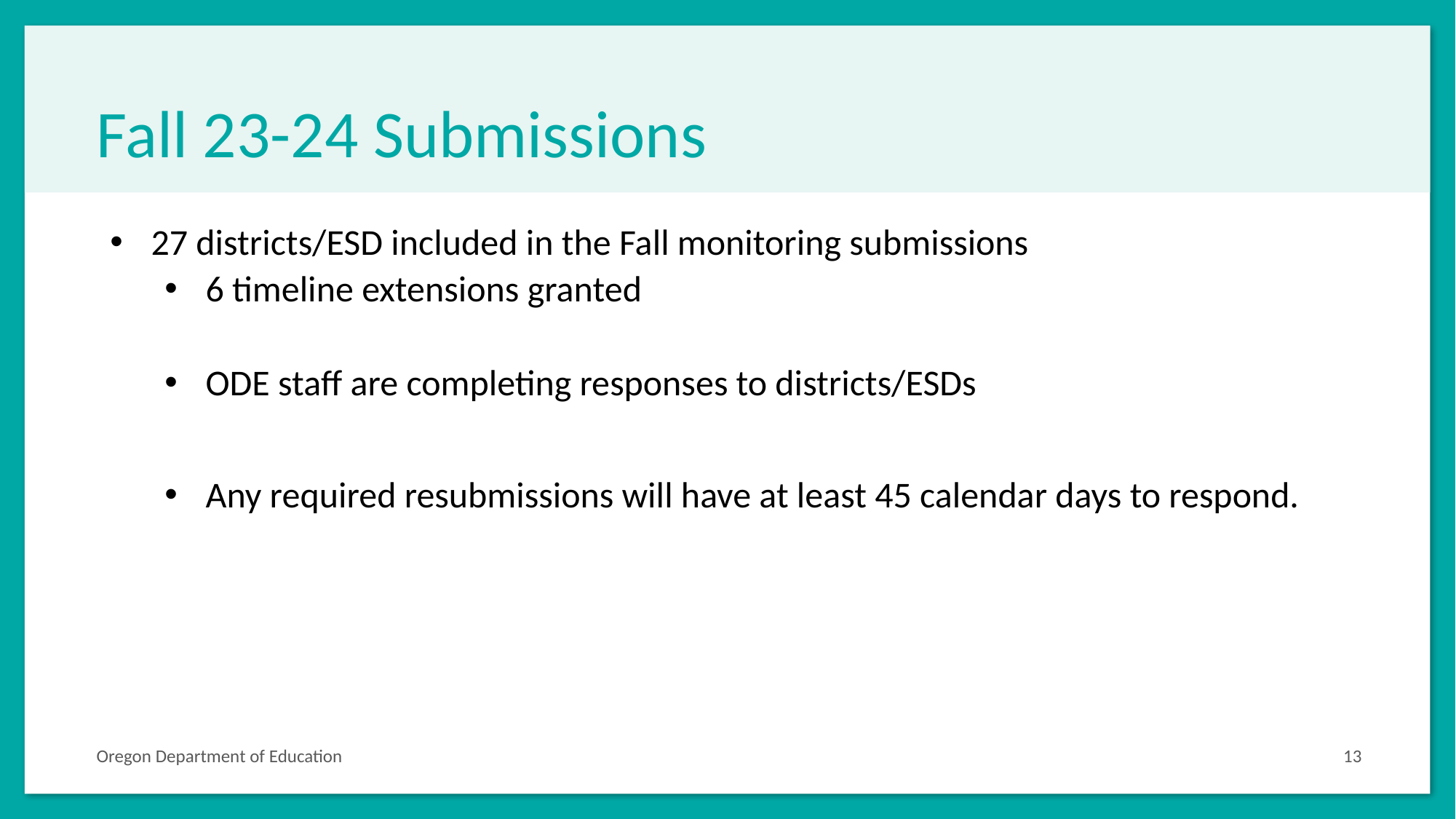

# Fall 23-24 Submissions
27 districts/ESD included in the Fall monitoring submissions
6 timeline extensions granted

ODE staff are completing responses to districts/ESDs

Any required resubmissions will have at least 45 calendar days to respond.
Oregon Department of Education
13